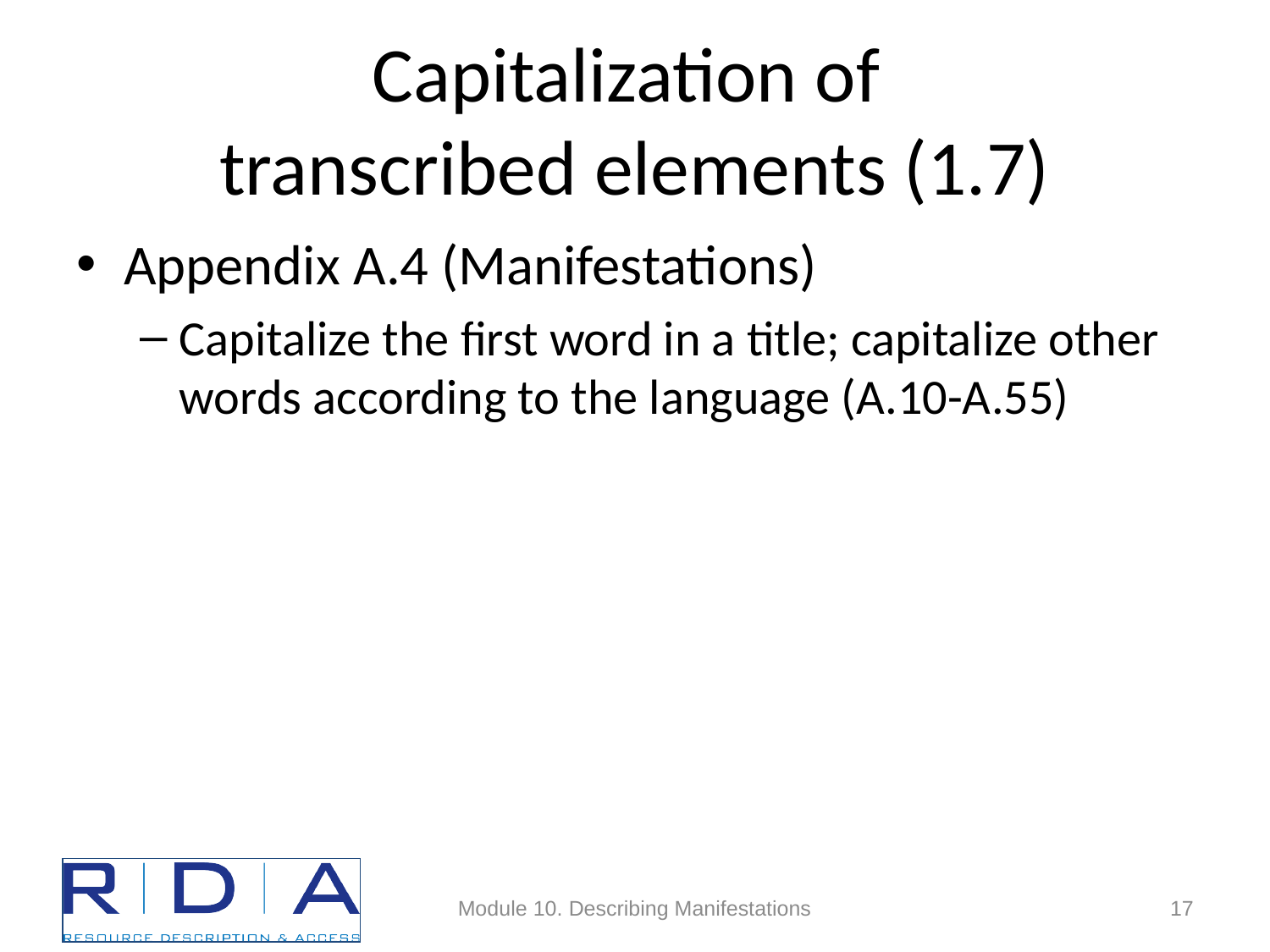

# Capitalization of transcribed elements (1.7)
Appendix A.4 (Manifestations)
Capitalize the first word in a title; capitalize other words according to the language (A.10-A.55)
Module 10. Describing Manifestations
17